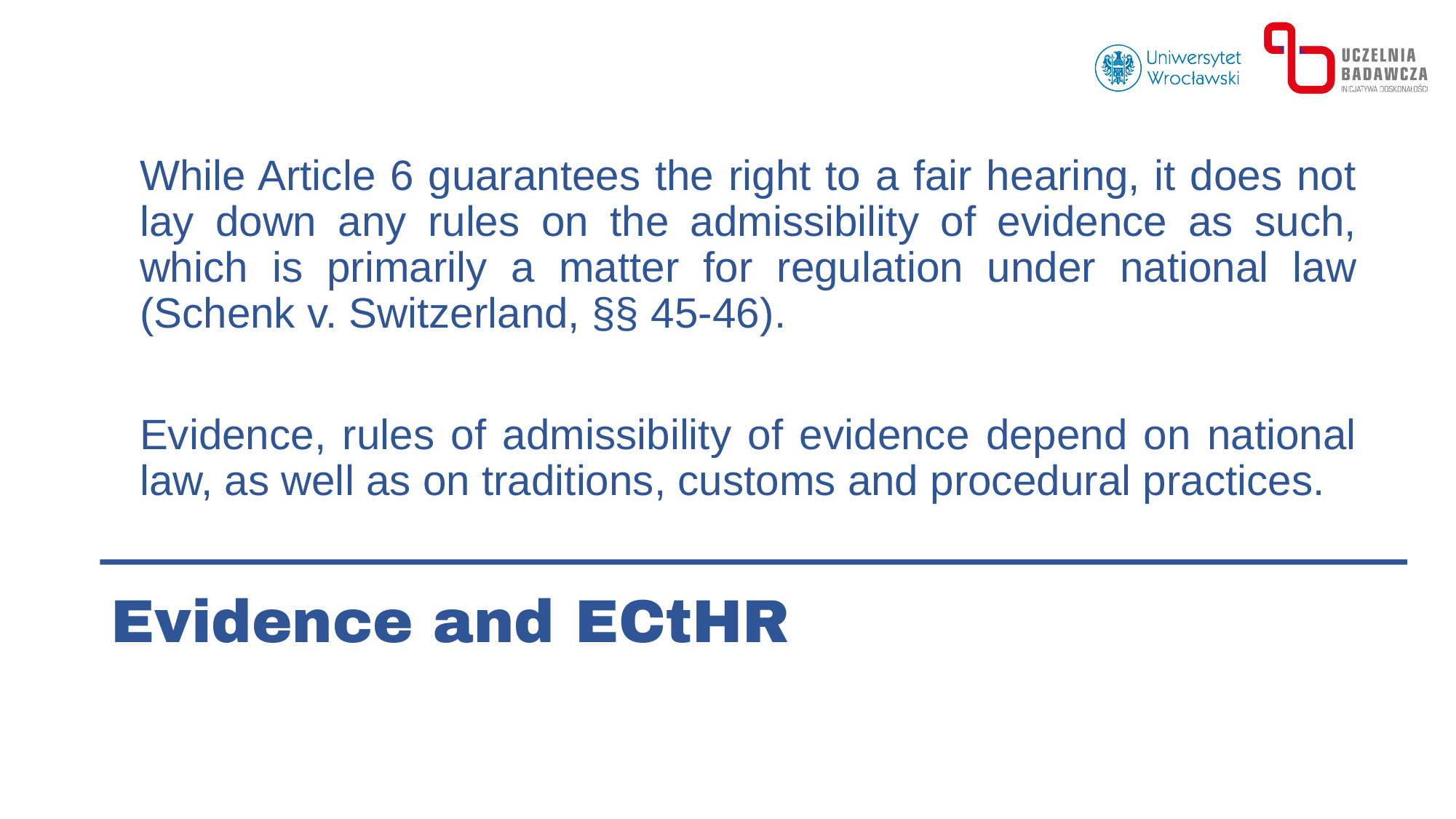

While Article 6 guarantees the right to a fair hearing, it does not lay down any rules on the admissibility of evidence as such, which is primarily a matter for regulation under national law (Schenk v. Switzerland, §§ 45-46).

Evidence, rules of admissibility of evidence depend on national law, as well as on traditions, customs and procedural practices.

# Evidence and ECtHR